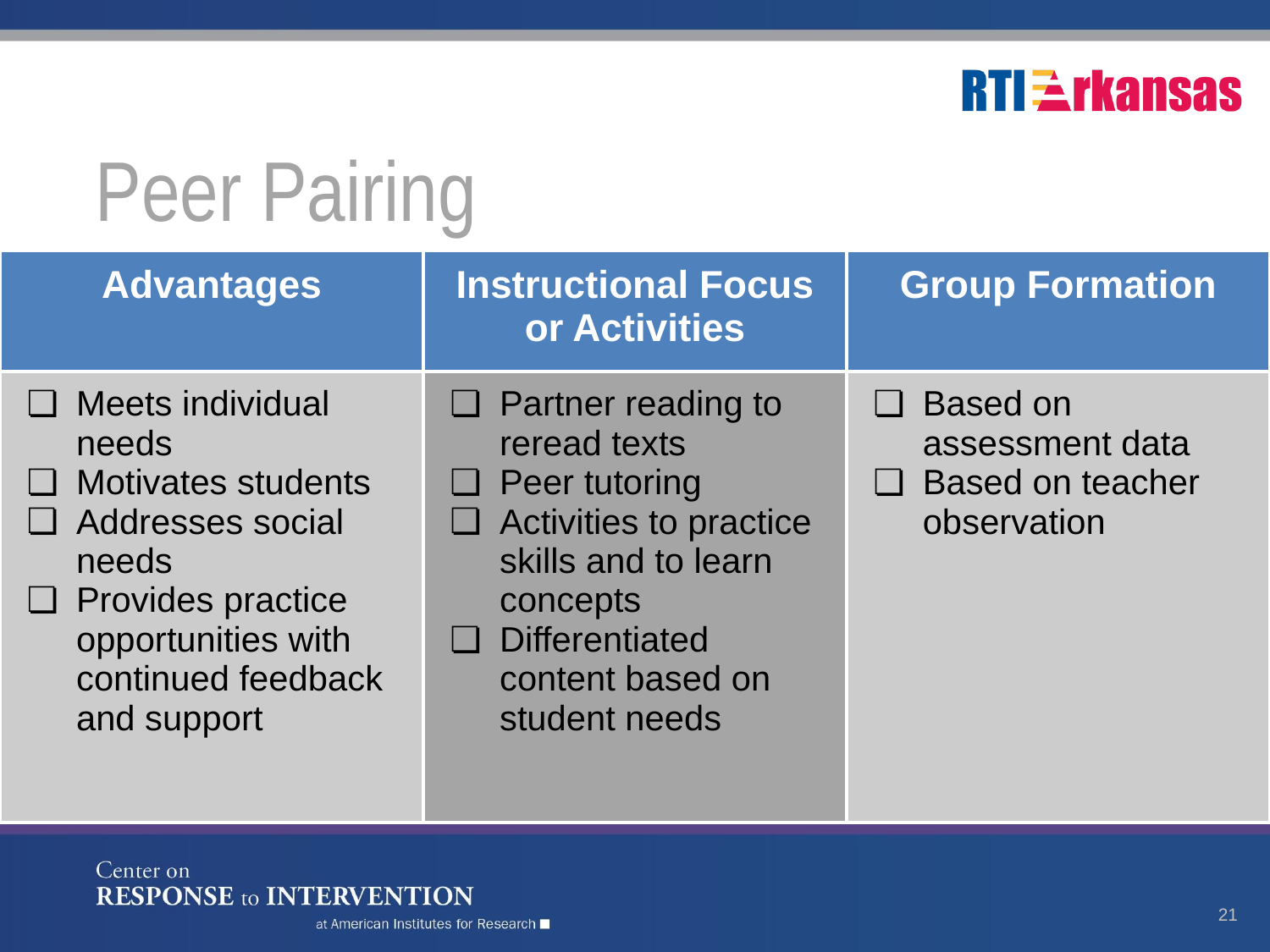

# Peer Pairing
| Advantages | Instructional Focus or Activities | Group Formation |
| --- | --- | --- |
| Meets individual needs Motivates students Addresses social needs Provides practice opportunities with continued feedback and support | Partner reading to reread texts Peer tutoring Activities to practice skills and to learn concepts Differentiated content based on student needs | Based on assessment data Based on teacher observation |
21